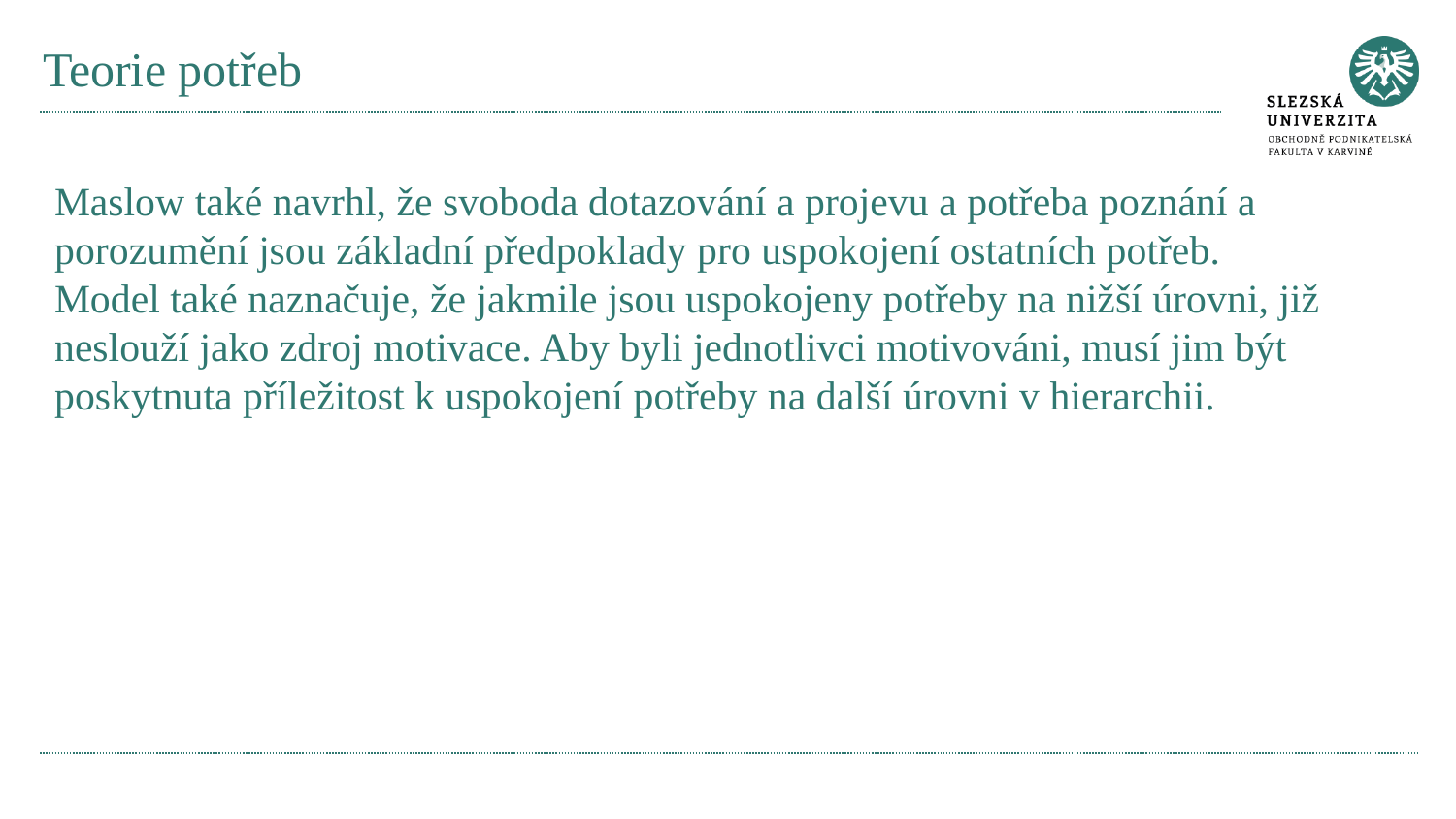

# Teorie potřeb

Maslow také navrhl, že svoboda dotazování a projevu a potřeba poznání a porozumění jsou základní předpoklady pro uspokojení ostatních potřeb.
Model také naznačuje, že jakmile jsou uspokojeny potřeby na nižší úrovni, již neslouží jako zdroj motivace. Aby byli jednotlivci motivováni, musí jim být poskytnuta příležitost k uspokojení potřeby na další úrovni v hierarchii.